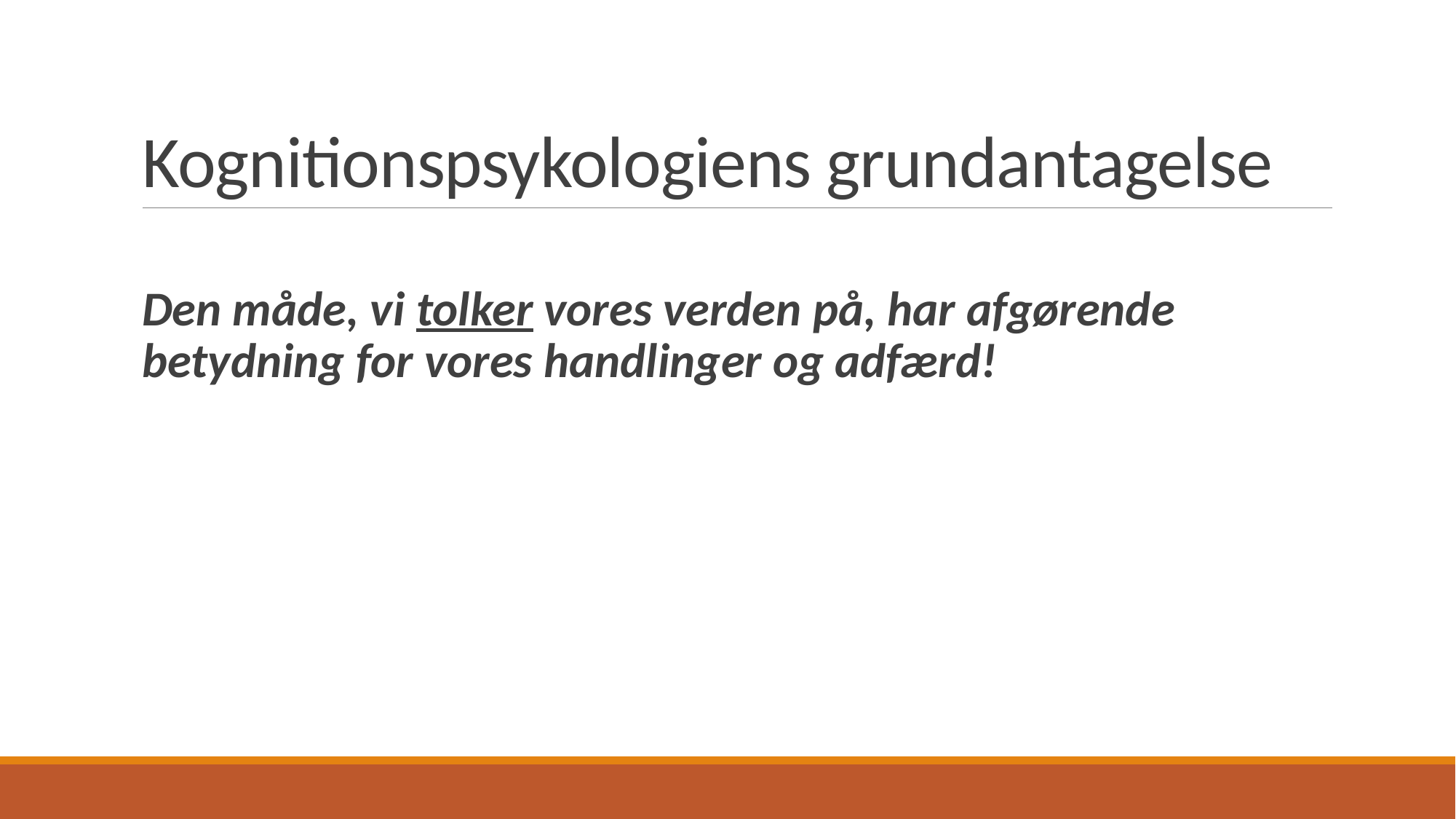

# Kognitionspsykologiens grundantagelse

Den måde, vi tolker vores verden på, har afgørende betydning for vores handlinger og adfærd!